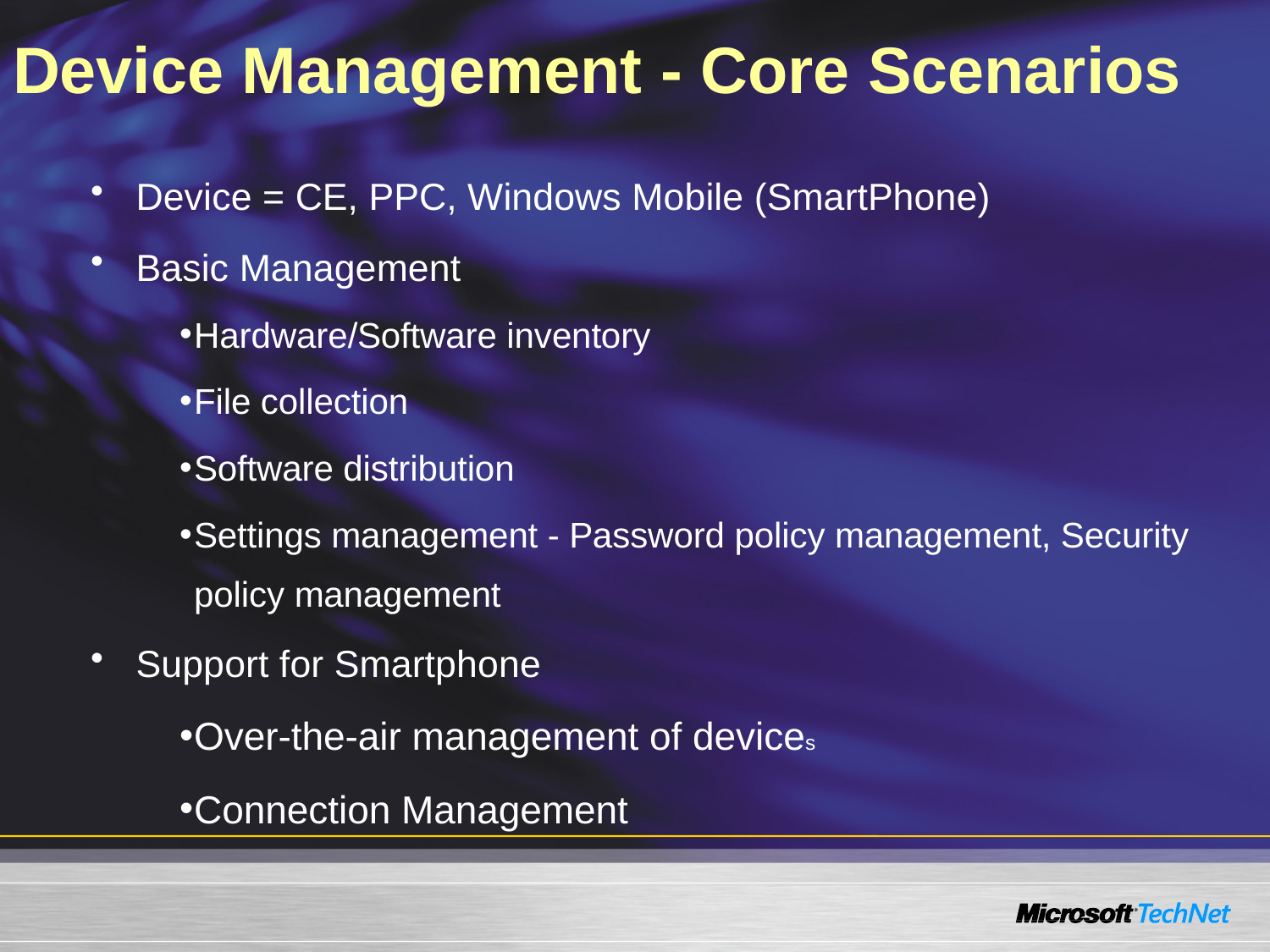

# Device Management - Core Scenarios
Device = CE, PPC, Windows Mobile (SmartPhone)
Basic Management
Hardware/Software inventory
File collection
Software distribution
Settings management - Password policy management, Security policy management
Support for Smartphone
Over-the-air management of devices
Connection Management